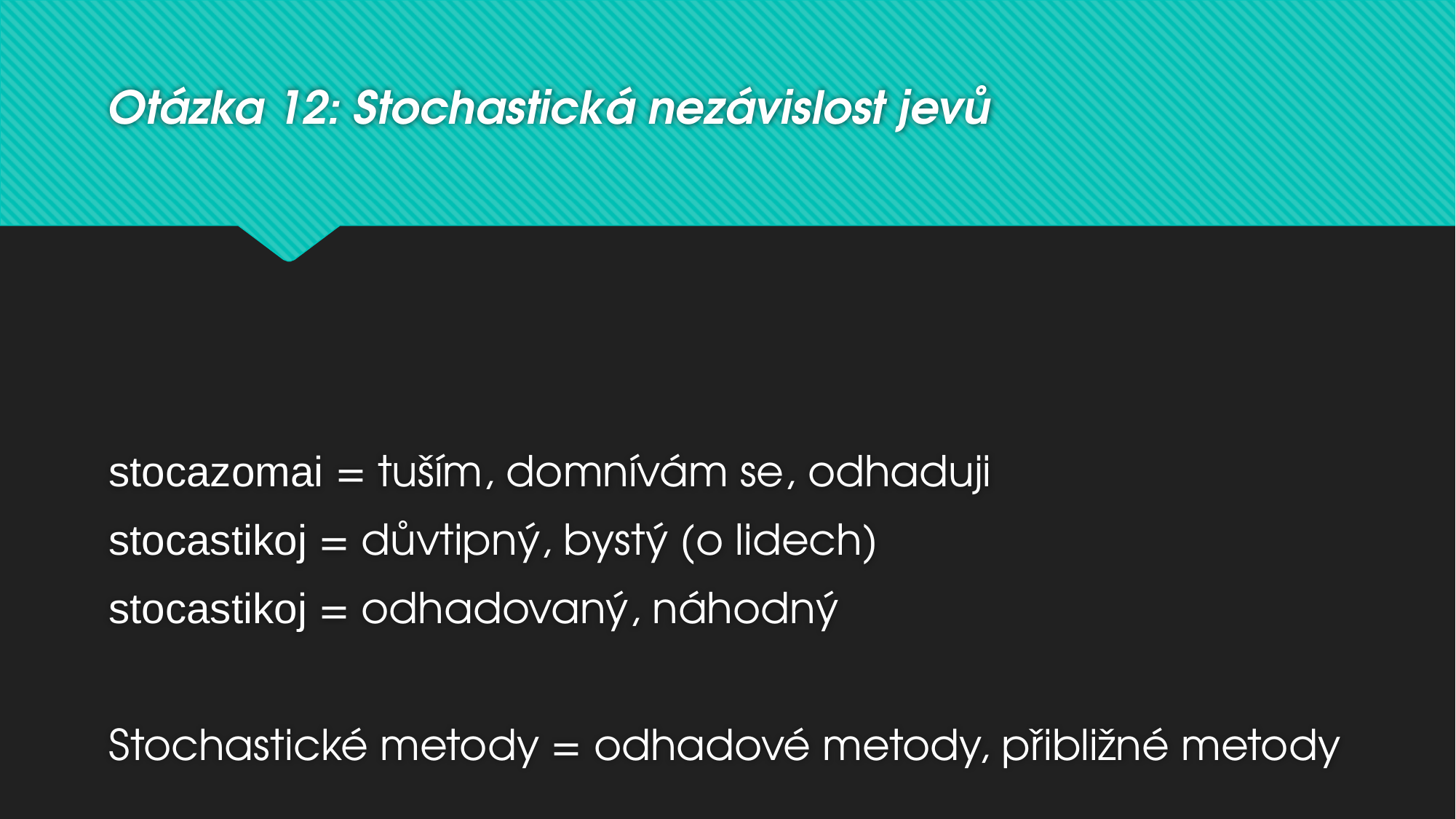

# Otázka 12: Stochastická nezávislost jevů

stocazomai = tuším, domnívám se, odhaduji
stocastikoj = důvtipný, bystý (o lidech)
stocastikoj = odhadovaný, náhodný

Stochastické metody = odhadové metody, přibližné metody